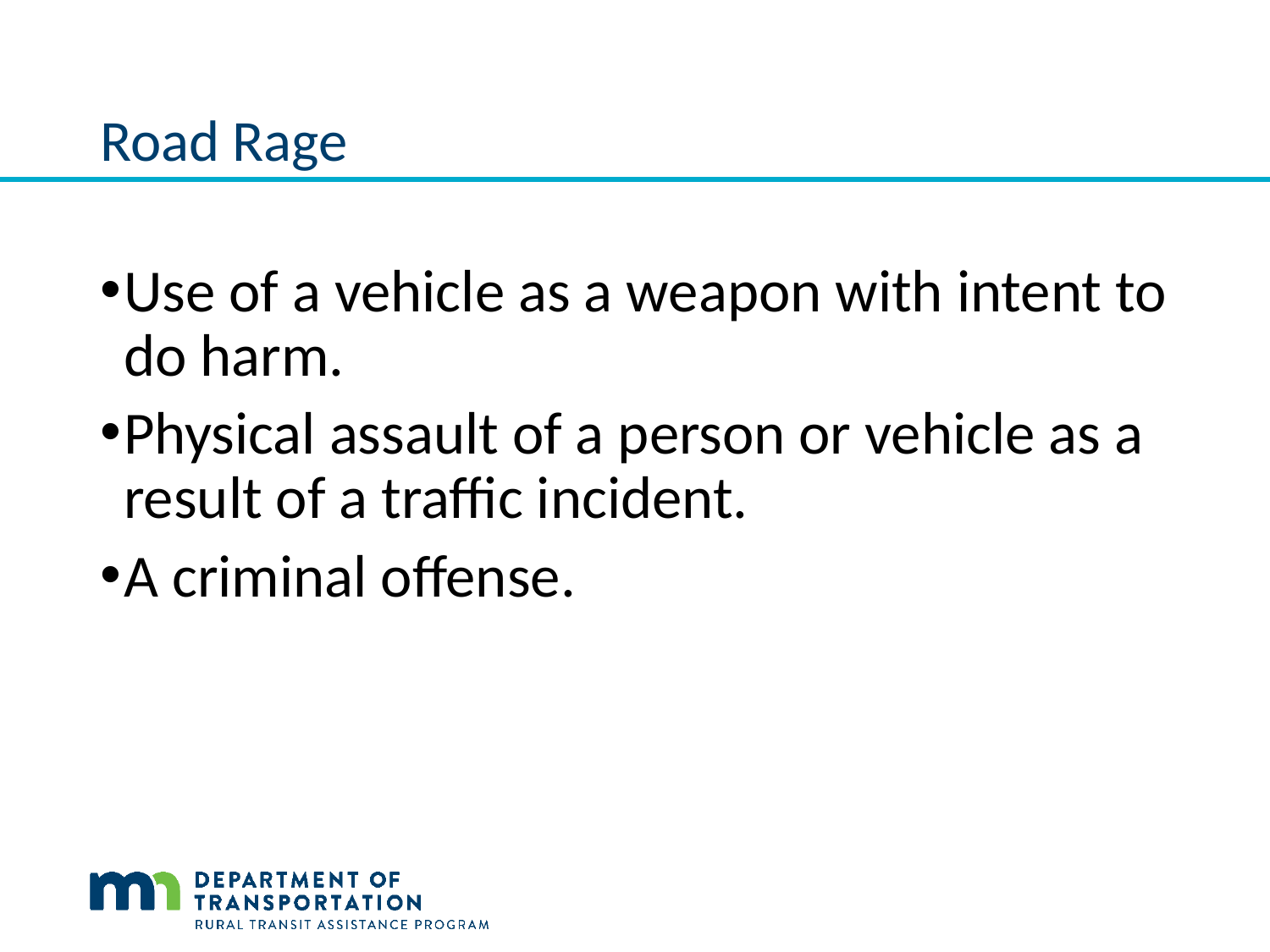

# Road Rage
Use of a vehicle as a weapon with intent to do harm.
Physical assault of a person or vehicle as a result of a traffic incident.
A criminal offense.